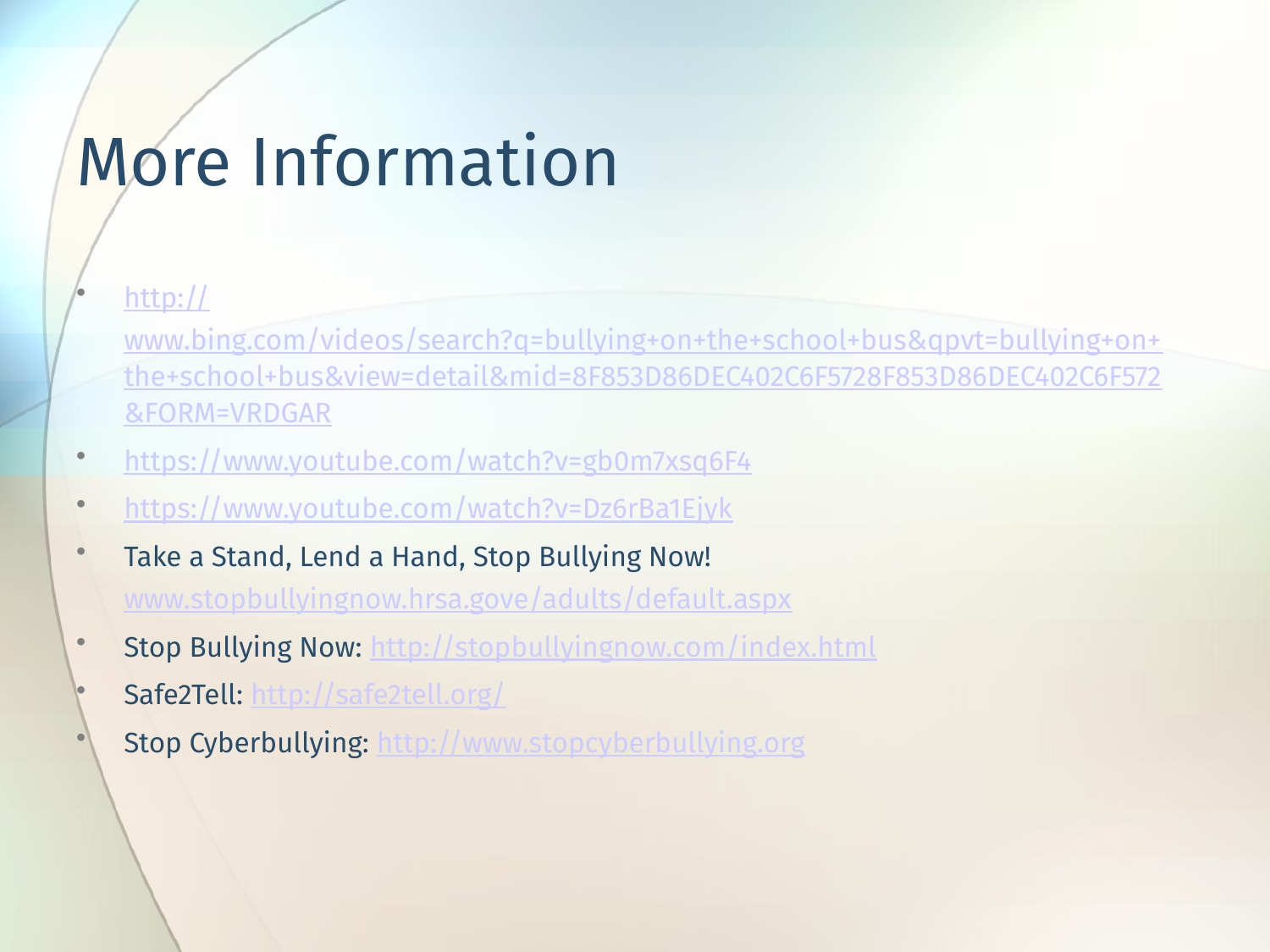

# More Information
http://www.bing.com/videos/search?q=bullying+on+the+school+bus&qpvt=bullying+on+the+school+bus&view=detail&mid=8F853D86DEC402C6F5728F853D86DEC402C6F572&FORM=VRDGAR
https://www.youtube.com/watch?v=gb0m7xsq6F4
https://www.youtube.com/watch?v=Dz6rBa1Ejyk
Take a Stand, Lend a Hand, Stop Bullying Now! www.stopbullyingnow.hrsa.gove/adults/default.aspx
Stop Bullying Now: http://stopbullyingnow.com/index.html
Safe2Tell: http://safe2tell.org/
Stop Cyberbullying: http://www.stopcyberbullying.org